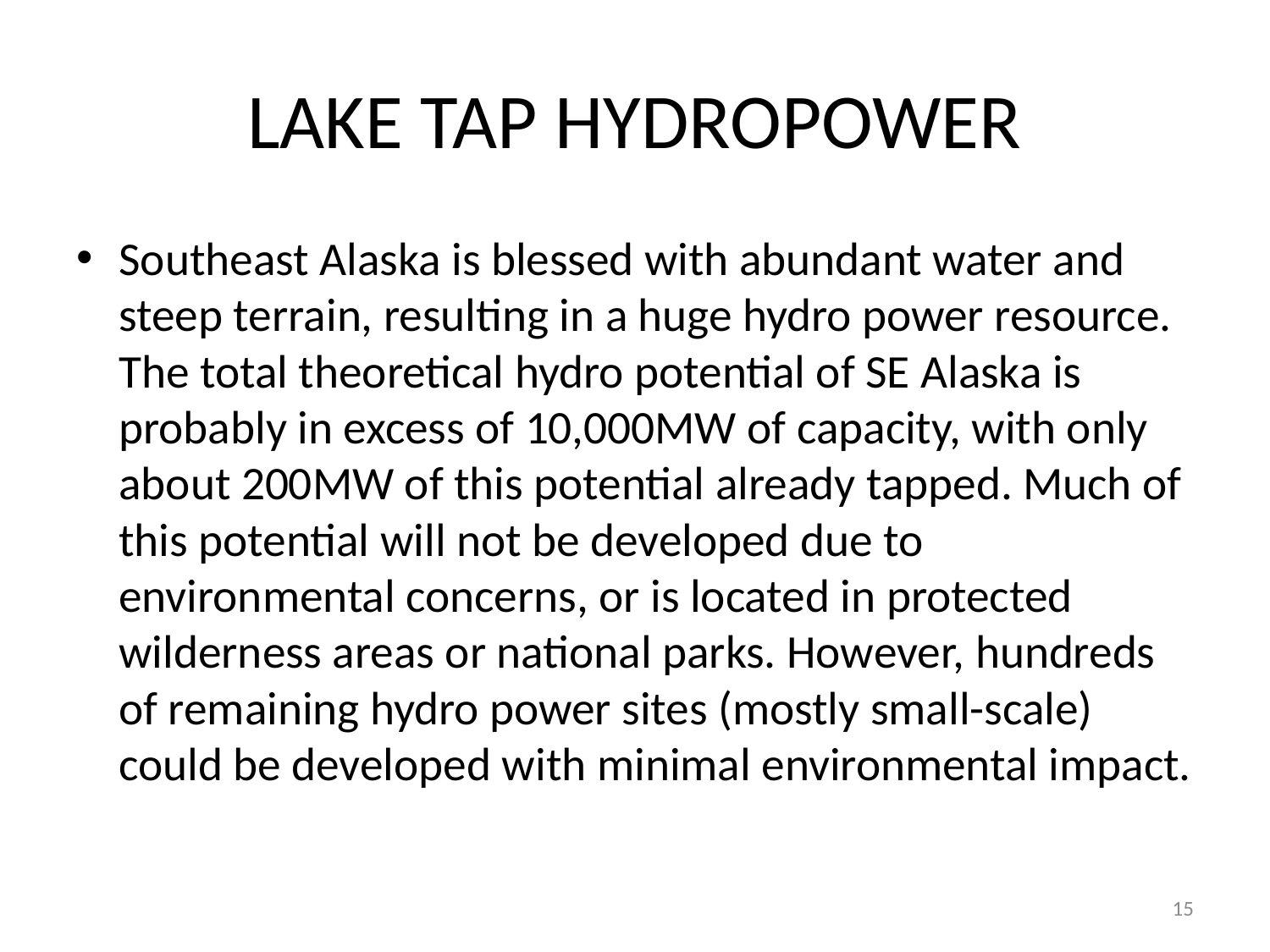

# LAKE TAP HYDROPOWER
Southeast Alaska is blessed with abundant water and steep terrain, resulting in a huge hydro power resource. The total theoretical hydro potential of SE Alaska is probably in excess of 10,000MW of capacity, with only about 200MW of this potential already tapped. Much of this potential will not be developed due to environmental concerns, or is located in protected wilderness areas or national parks. However, hundreds of remaining hydro power sites (mostly small-scale) could be developed with minimal environmental impact.
15